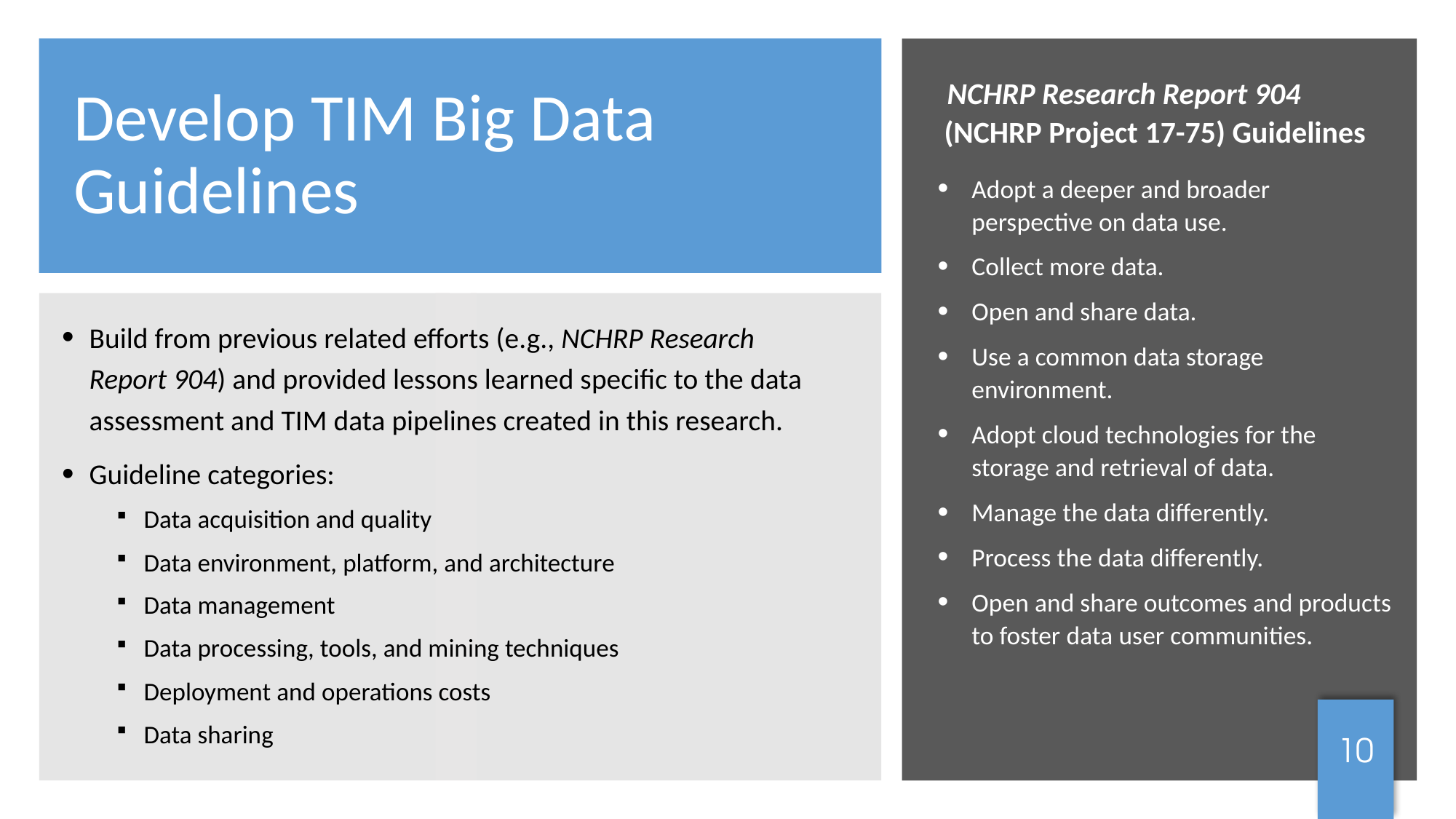

# Develop TIM Big Data Guidelines
NCHRP Research Report 904          (NCHRP Project 17-75) Guidelines
Adopt a deeper and broader perspective on data use.
Collect more data.
Open and share data.
Use a common data storage environment.
Adopt cloud technologies for the storage and retrieval of data.
Manage the data differently.
Process the data differently.
Open and share outcomes and products to foster data user communities.

Build from previous related efforts (e.g., NCHRP Research Report 904) and provided lessons learned specific to the data assessment and TIM data pipelines created in this research.
Guideline categories:
Data acquisition and quality
Data environment, platform, and architecture
Data management
Data processing, tools, and mining techniques
Deployment and operations costs
Data sharing

10